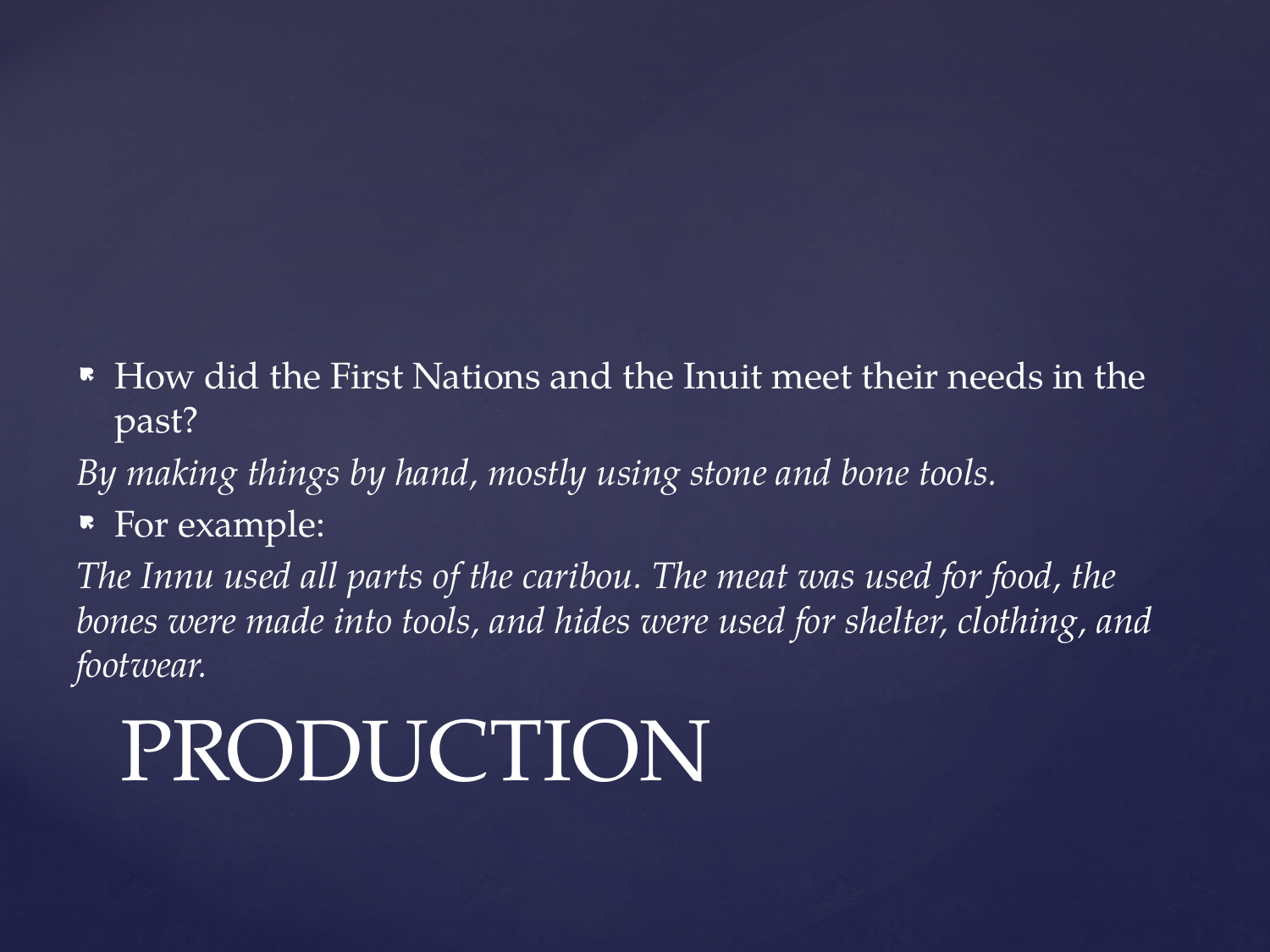

How did the First Nations and the Inuit meet their needs in the past?
By making things by hand, mostly using stone and bone tools.
For example:
The Innu used all parts of the caribou. The meat was used for food, the bones were made into tools, and hides were used for shelter, clothing, and footwear.
# PRODUCTION